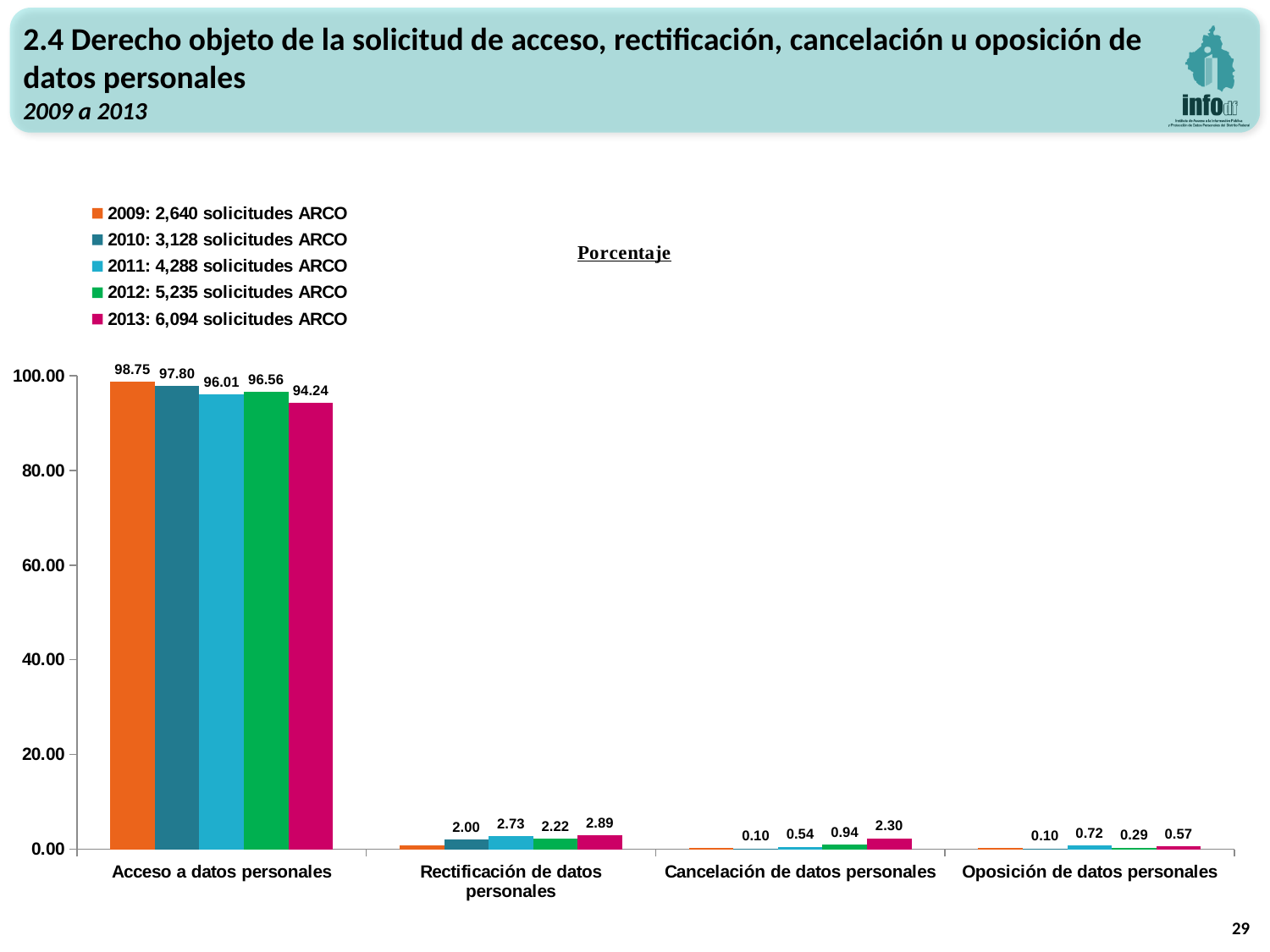

2.4 Derecho objeto de la solicitud de acceso, rectificación, cancelación u oposición de datos personales
2009 a 2013

### Chart

| Category | 2009: 2,640 solicitudes ARCO | 2010: 3,128 solicitudes ARCO | 2011: 4,288 solicitudes ARCO | 2012: 5,235 solicitudes ARCO | 2013: 6,094 solicitudes ARCO |
|---|---|---|---|---|---|
| Acceso a datos personales | 98.75 | 97.8 | 96.01212686567165 | 96.56160458452722 | 94.24023629799802 |
| Rectificación de datos personales | 0.7954545454545454 | 2.0 | 2.728544776119403 | 2.21585482330468 | 2.888086642599278 |
| Cancelación de datos personales | 0.1893939393939394 | 0.1 | 0.5363805970149254 | 0.936007640878701 | 2.297341647522153 |
| Oposición de datos personales | 0.2651515151515152 | 0.1 | 0.7229477611940298 | 0.28653295128939826 | 0.5743354118805383 |
29